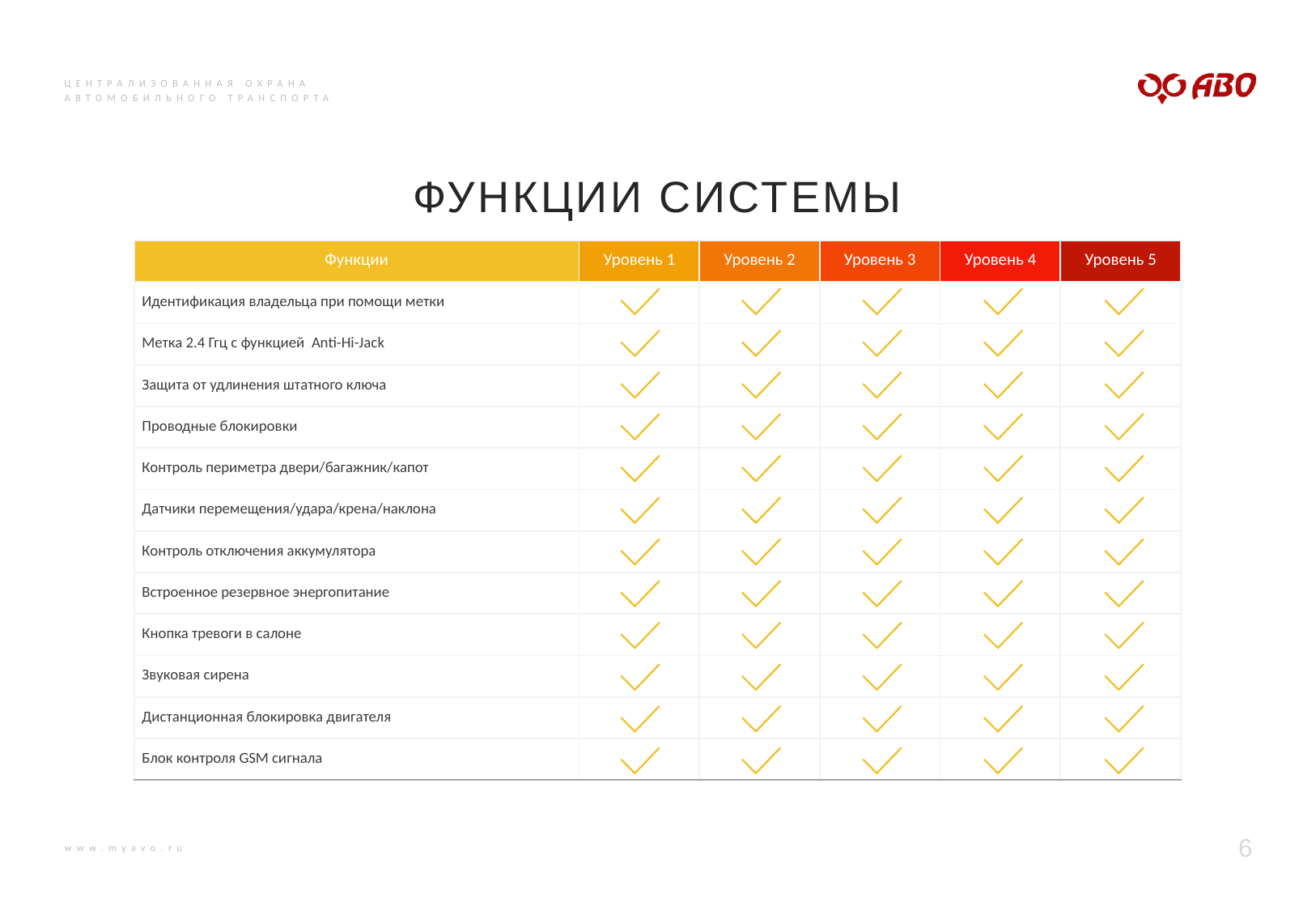

ФУНКЦИИ СИСТЕМЫ
| Функции | Уровень 1 | Уровень 2 | Уровень 3 | Уровень 4 | Уровень 5 |
| --- | --- | --- | --- | --- | --- |
| Идентификация владельца при помощи метки |  |  |  |  |  |
| Метка 2.4 Ггц с функцией Anti-Hi-Jack |  |  |  |  |  |
| Защита от удлинения штатного ключа |  |  |  |  |  |
| Проводные блокировки |  |  |  |  |  |
| Контроль периметра двери/багажник/капот |  |  |  |  |  |
| Датчики перемещения/удара/крена/наклона |  |  |  |  |  |
| Контроль отключения аккумулятора |  |  |  |  |  |
| Встроенное резервное энергопитание |  |  |  |  |  |
| Кнопка тревоги в салоне |  |  |  |  |  |
| Звуковая сирена |  |  |  |  |  |
| Дистанционная блокировка двигателя |  |  |  |  |  |
| Блок контроля GSM сигнала |  |  |  |  |  |